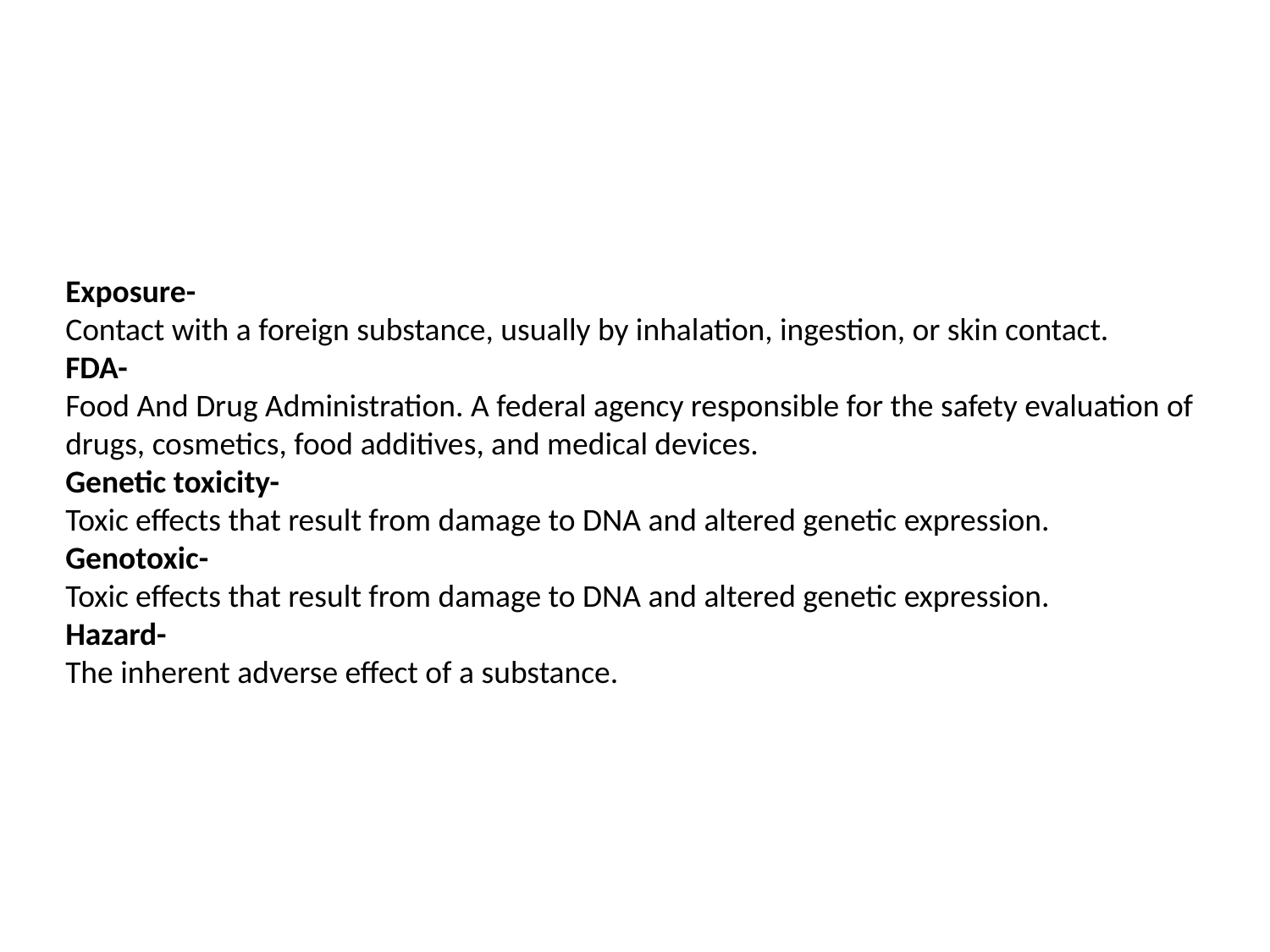

Exposure-
Contact with a foreign substance, usually by inhalation, ingestion, or skin contact.
FDA-
Food And Drug Administration. A federal agency responsible for the safety evaluation of drugs, cosmetics, food additives, and medical devices.
Genetic toxicity-
Toxic effects that result from damage to DNA and altered genetic expression.
Genotoxic-
Toxic effects that result from damage to DNA and altered genetic expression.
Hazard-
The inherent adverse effect of a substance.